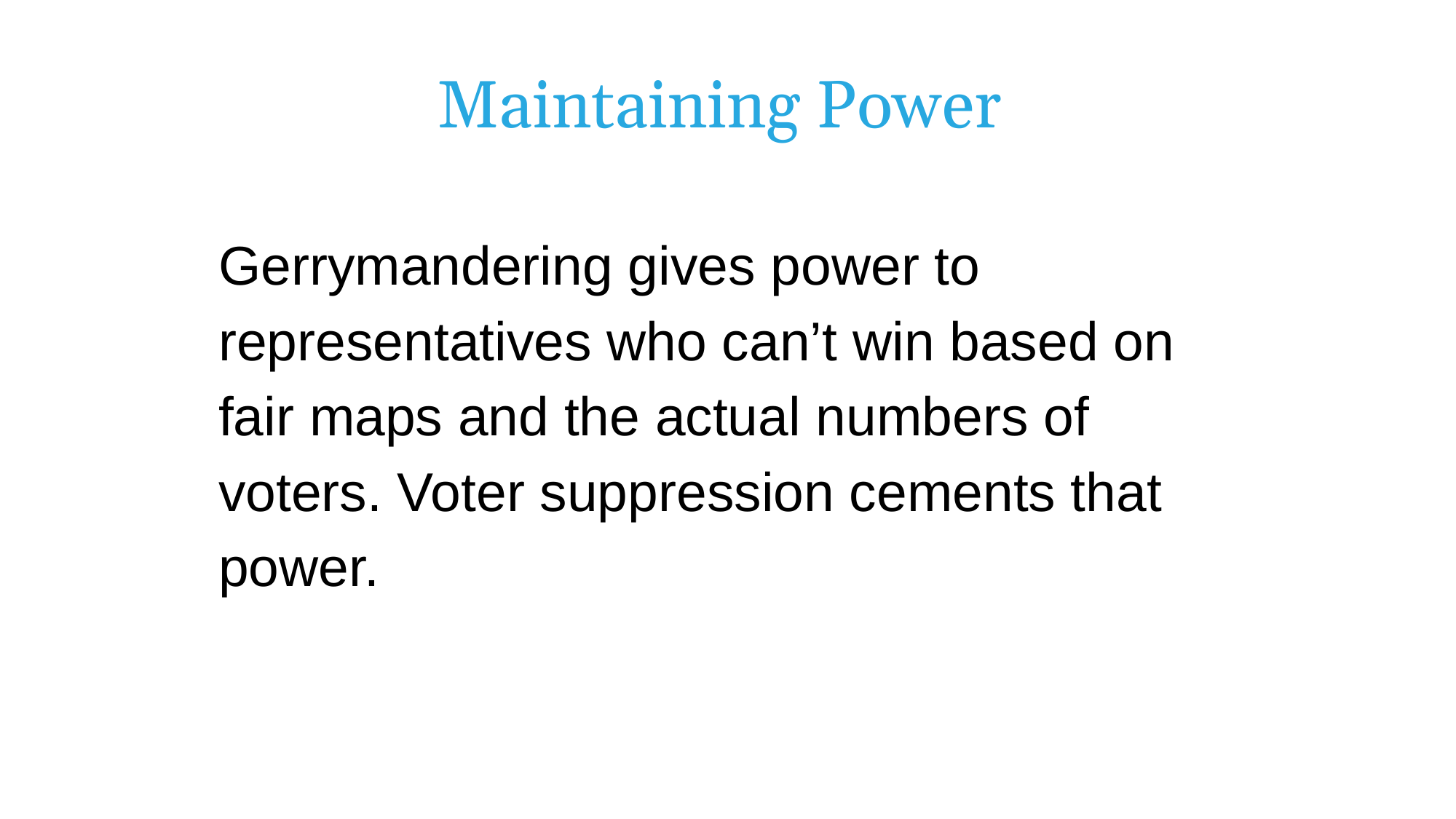

# Maintaining Power
Gerrymandering gives power to representatives who can’t win based on fair maps and the actual numbers of voters. Voter suppression cements that power.